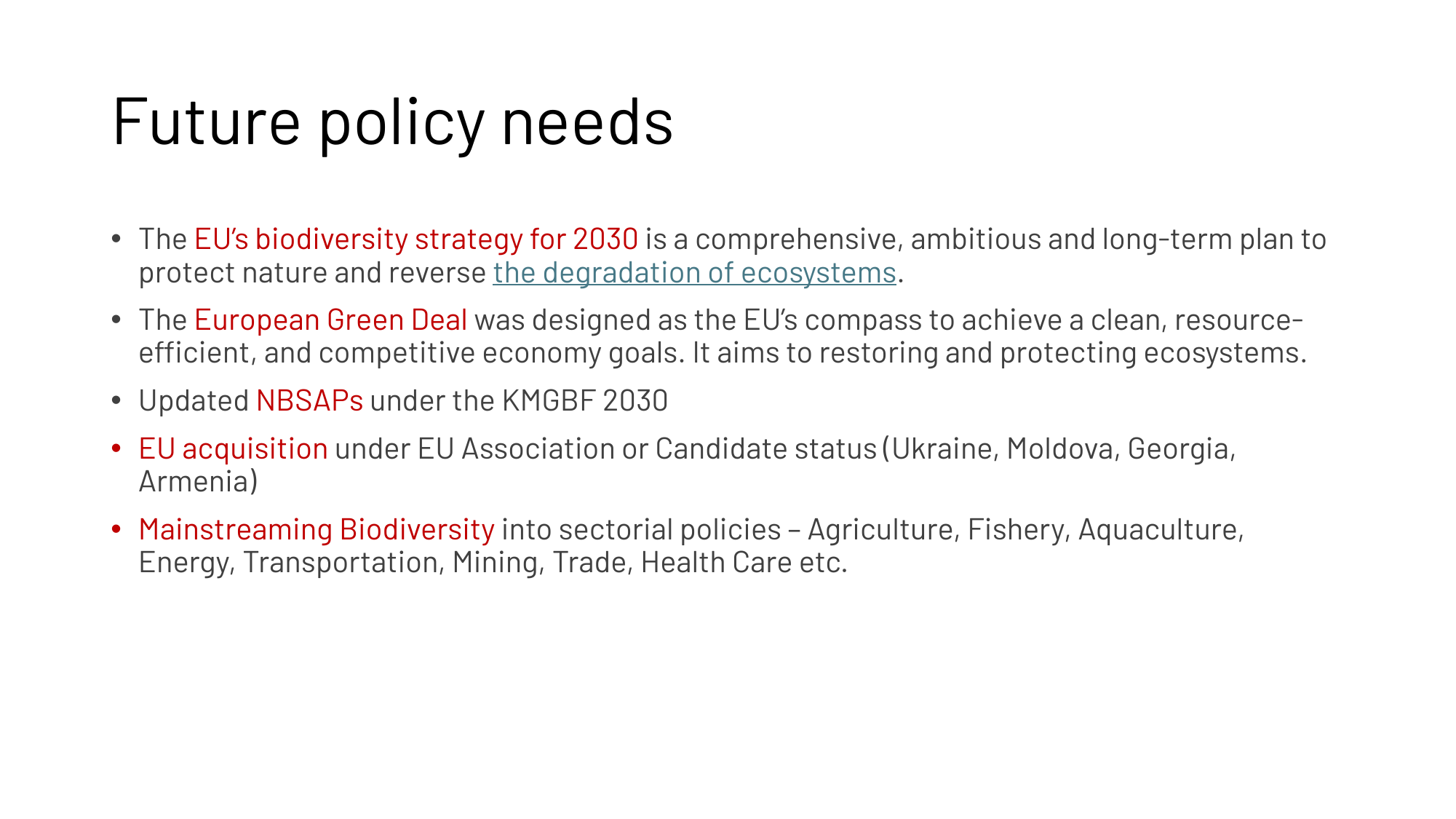

# Future policy needs
The EU’s biodiversity strategy for 2030 is a comprehensive, ambitious and long-term plan to protect nature and reverse the degradation of ecosystems.
The European Green Deal was designed as the EU’s compass to achieve a clean, resource-efficient, and competitive economy goals. It aims to restoring and protecting ecosystems.
Updated NBSAPs under the KMGBF 2030
EU acquisition under EU Association or Candidate status (Ukraine, Moldova, Georgia, Armenia)
Mainstreaming Biodiversity into sectorial policies – Agriculture, Fishery, Aquaculture, Energy, Transportation, Mining, Trade, Health Care etc.